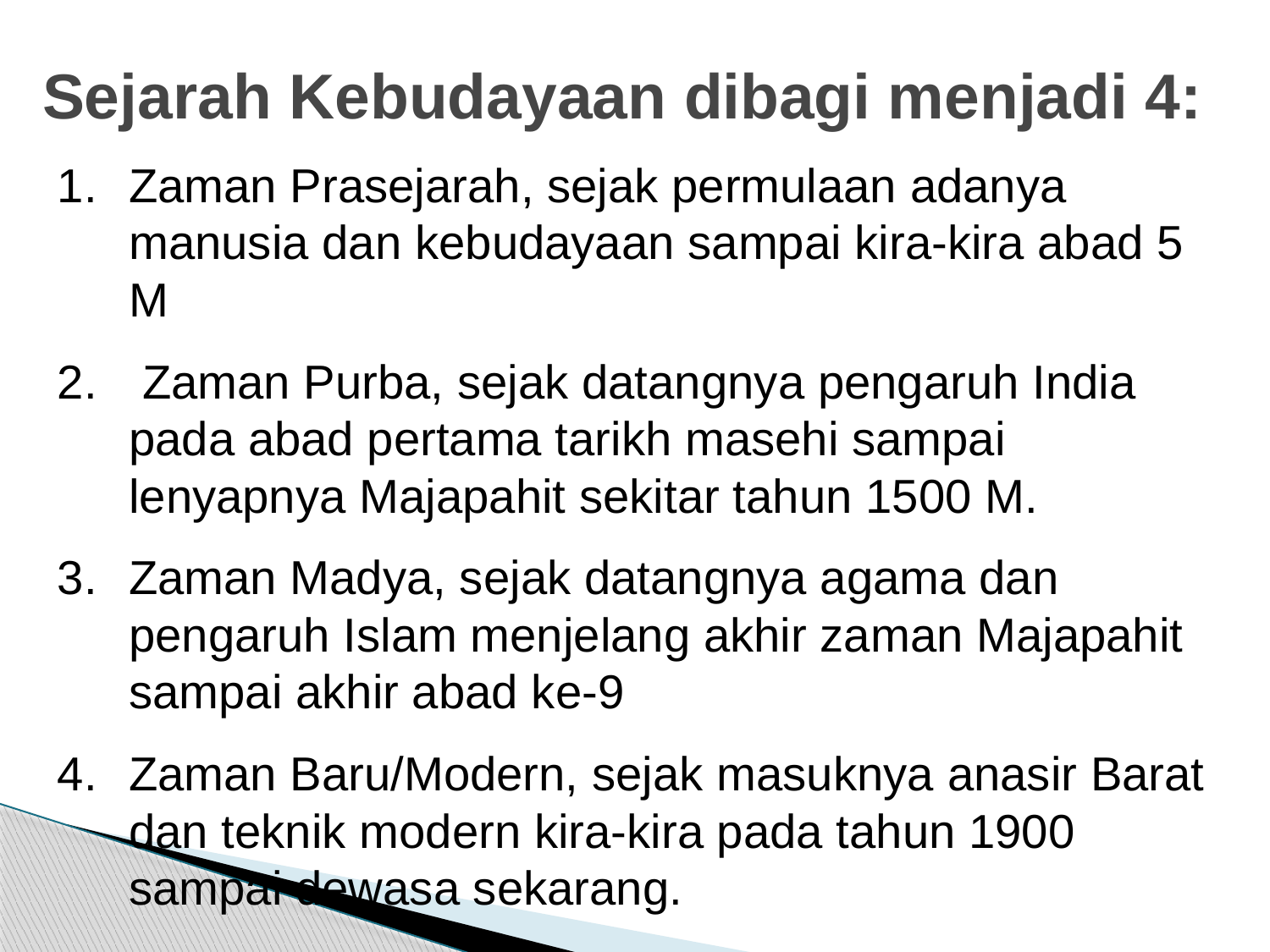

# Sejarah Kebudayaan dibagi menjadi 4:
Zaman Prasejarah, sejak permulaan adanya manusia dan kebudayaan sampai kira-kira abad 5 M

 Zaman Purba, sejak datangnya pengaruh India pada abad pertama tarikh masehi sampai lenyapnya Majapahit sekitar tahun 1500 M.

Zaman Madya, sejak datangnya agama dan pengaruh Islam menjelang akhir zaman Majapahit sampai akhir abad ke-9

Zaman Baru/Modern, sejak masuknya anasir Barat dan teknik modern kira-kira pada tahun 1900 sampai dewasa sekarang.